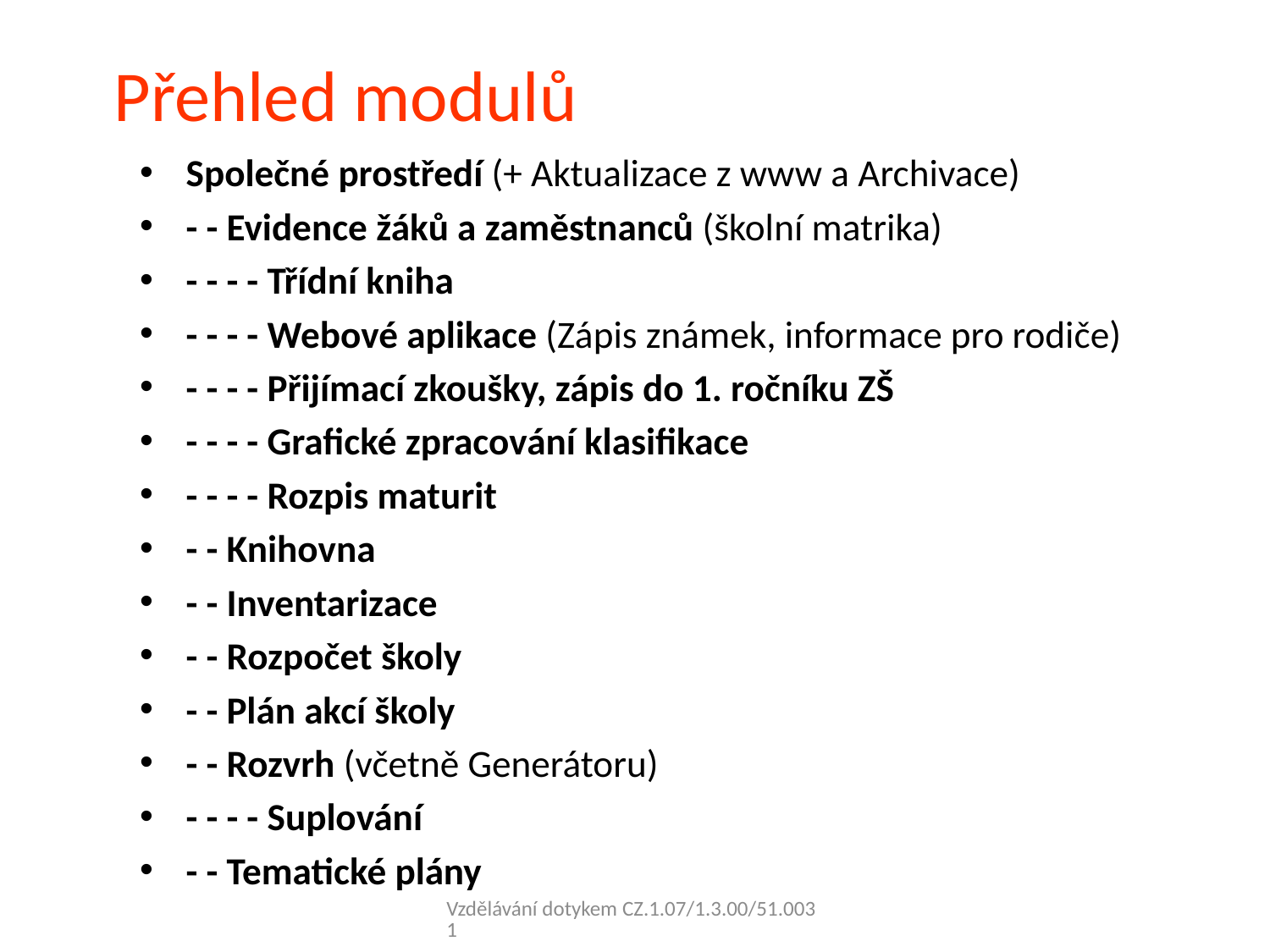

# Přehled modulů
Společné prostředí (+ Aktualizace z www a Archivace)
- - Evidence žáků a zaměstnanců (školní matrika)
- - - - Třídní kniha
- - - - Webové aplikace (Zápis známek, informace pro rodiče)
- - - - Přijímací zkoušky, zápis do 1. ročníku ZŠ
- - - - Grafické zpracování klasifikace
- - - - Rozpis maturit
- - Knihovna
- - Inventarizace
- - Rozpočet školy
- - Plán akcí školy
- - Rozvrh (včetně Generátoru)
- - - - Suplování
- - Tematické plány

Vzdělávání dotykem CZ.1.07/1.3.00/51.0031